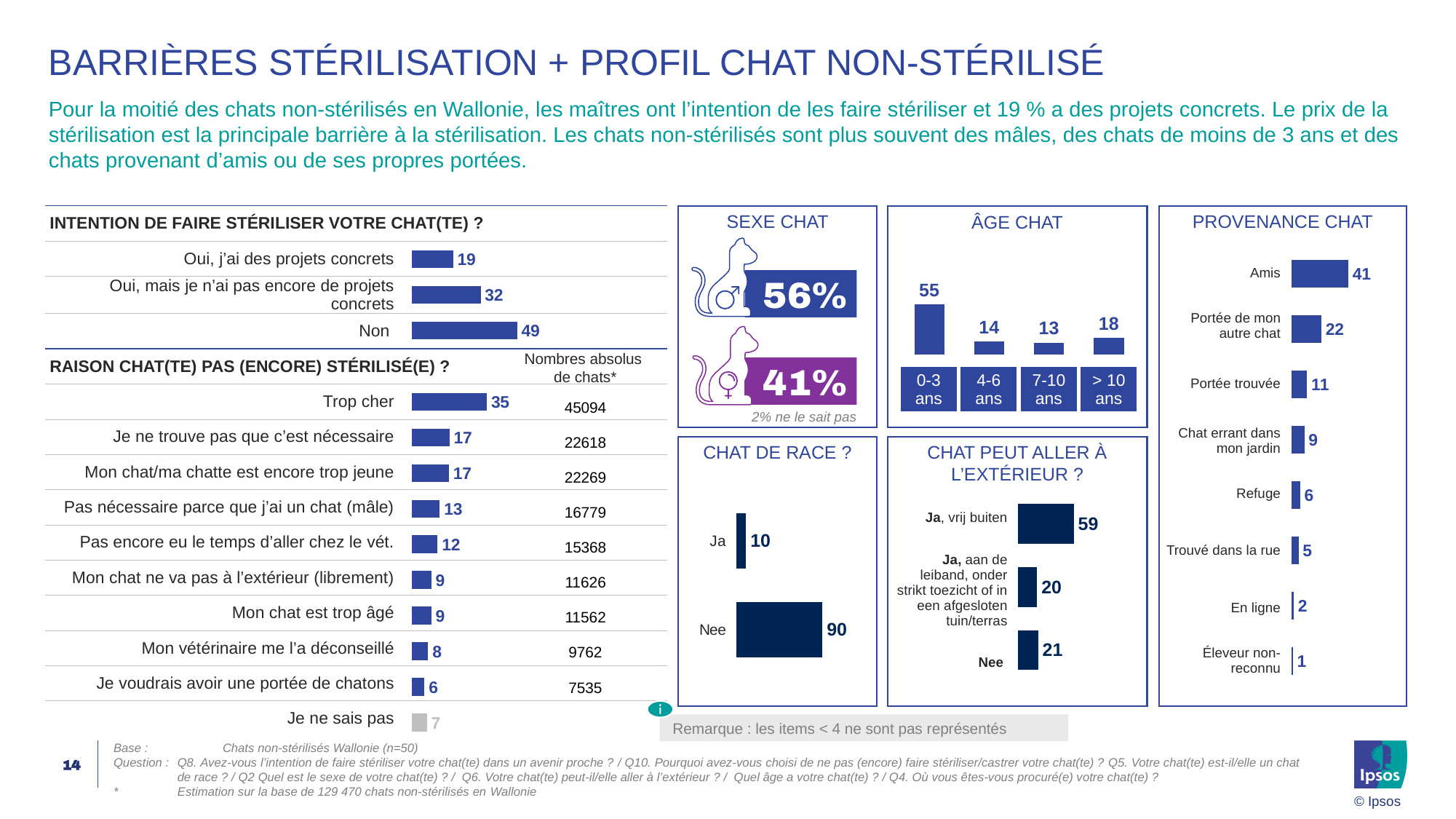

# Barrières stérilisation + profil chat non-stérilisé
Pour la moitié des chats non-stérilisés en Wallonie, les maîtres ont l’intention de les faire stériliser et 19 % a des projets concrets. Le prix de la stérilisation est la principale barrière à la stérilisation. Les chats non-stérilisés sont plus souvent des mâles, des chats de moins de 3 ans et des chats provenant d’amis ou de ses propres portées.

### Chart

| Category | % Item | % Net | % DK/NA |
|---|---|---|---|
|  | None | None | None |
| Ja, ik heb concrete plannen | 19.09 | None | None |
| Ja, maar ik heb nog geen concrete plannen | 31.95 | None | None |
| Neen | 48.96 | None | None |
|  | None | None | None |
| Te duur | 34.83 | None | None |
| Ik vind dit niet nodig | 17.47 | None | None |
| {@} is nog te jong | 17.2 | None | None |
| Ik vind dit niet nodig omdat ik een kater heb | 12.96 | None | None |
| Ik heb nog geen tijd gehad om naar de dierenarts te gaan | 11.87 | None | None |
| Mijn kat komt niet (vrij) buiten | 8.98 | None | None |
| Kat is al te oud | 8.93 | None | None |
| Mijn dierenarts heeft dit afgeraden | 7.54 | None | None |
| Ik wil graag een nestje | 5.82 | None | None |
| Andere: | None | None | 6.89 |
SEXE CHAT
PROVENANCE CHAT
| INTENTION DE FAIRE STÉRILISER VOTRE CHAT(TE) ? |  |
| --- | --- |
| Oui, j’ai des projets concrets |  |
| Oui, mais je n’ai pas encore de projets concrets |  |
| Non |  |
| RAISON CHAT(TE) PAS (ENCORE) STÉRILISÉ(E) ? |  |
| Trop cher |  |
| Je ne trouve pas que c’est nécessaire |  |
| Mon chat/ma chatte est encore trop jeune |  |
| Pas nécessaire parce que j’ai un chat (mâle) |  |
| Pas encore eu le temps d’aller chez le vét. |  |
| Mon chat ne va pas à l’extérieur (librement) |  |
| Mon chat est trop âgé |  |
| Mon vétérinaire me l’a déconseillé |  |
| Je voudrais avoir une portée de chatons |  |
| Je ne sais pas |  |
ÂGE CHAT

56%

41%
| Amis |
| --- |
| Portée de mon autre chat |
| Portée trouvée |
| Chat errant dans mon jardin |
| Refuge |
| Trouvé dans la rue |
| En ligne |
| Éleveur non-reconnu |

### Chart

| Category | % Item | % Net | % DK/NA |
|---|---|---|---|
| Vrienden | 41.42 | None | None |
| {@} kwam als zwerfkat in mijn tuin en is niet meer weggegaan | 21.67 | None | None |
| Gevonden op straat | 11.26 | None | None |
| Uit een nestje van mijn andere kat | 9.28 | None | None |
| Niet-erkende fokker | 6.32 | None | None |
| Uit een nestje dat ik gevonden heb (bv in de tuin, op straat, etc.) | 5.09 | None | None |
| Online (bv tweedehands.be, groep op facebook, fora, etc.) | 1.5 | None | None |
| Asiel | 0.98 | None | None |

### Chart

| Category | Group 1 |
|---|---|
| 0-3 | 55.3 |
| 4-6 | 14.19 |
| 7-10 | 12.8 |
|  meer 10 | 17.72 |
Nombres absolus
de chats*
| 0-3 ans | 4-6 ans | 7-10 ans | > 10 ans |
| --- | --- | --- | --- |
| 45094 |
| --- |
| 22618 |
| 22269 |
| 16779 |
| 15368 |
| 11626 |
| 11562 |
| 9762 |
| 7535 |
2% ne le sait pas
CHAT PEUT ALLER À L’EXTÉRIEUR ?
CHAT DE RACE ?

### Chart

| Category | Column1 |
|---|---|
| Ja, vrij buiten | 58.61 |
| Ja, maar enkel aan de leiband, onder strikt toezicht of in een afgesloten tuin/terras | 20.1 |
| Neen | 21.28 |
| Ja, vrij buiten |
| --- |
| Ja, aan de leiband, onder strikt toezicht of in een afgesloten tuin/terras |
| Nee |

### Chart

| Category | Column1 |
|---|---|
| Ja | 10.05 |
| Nee | 89.95 |

Remarque : les items < 4 ne sont pas représentés
14
Base :	Chats non-stérilisés Wallonie (n=50)
Question :	Q8. Avez-vous l’intention de faire stériliser votre chat(te) dans un avenir proche ? / Q10. Pourquoi avez-vous choisi de ne pas (encore) faire stériliser/castrer votre chat(te) ? Q5. Votre chat(te) est-il/elle un chat de race ? / Q2 Quel est le sexe de votre chat(te) ? /  Q6. Votre chat(te) peut-il/elle aller à l’extérieur ? /  Quel âge a votre chat(te) ? / Q4. Où vous êtes-vous procuré(e) votre chat(te) ?
*	Estimation sur la base de 129 470 chats non-stérilisés en Wallonie